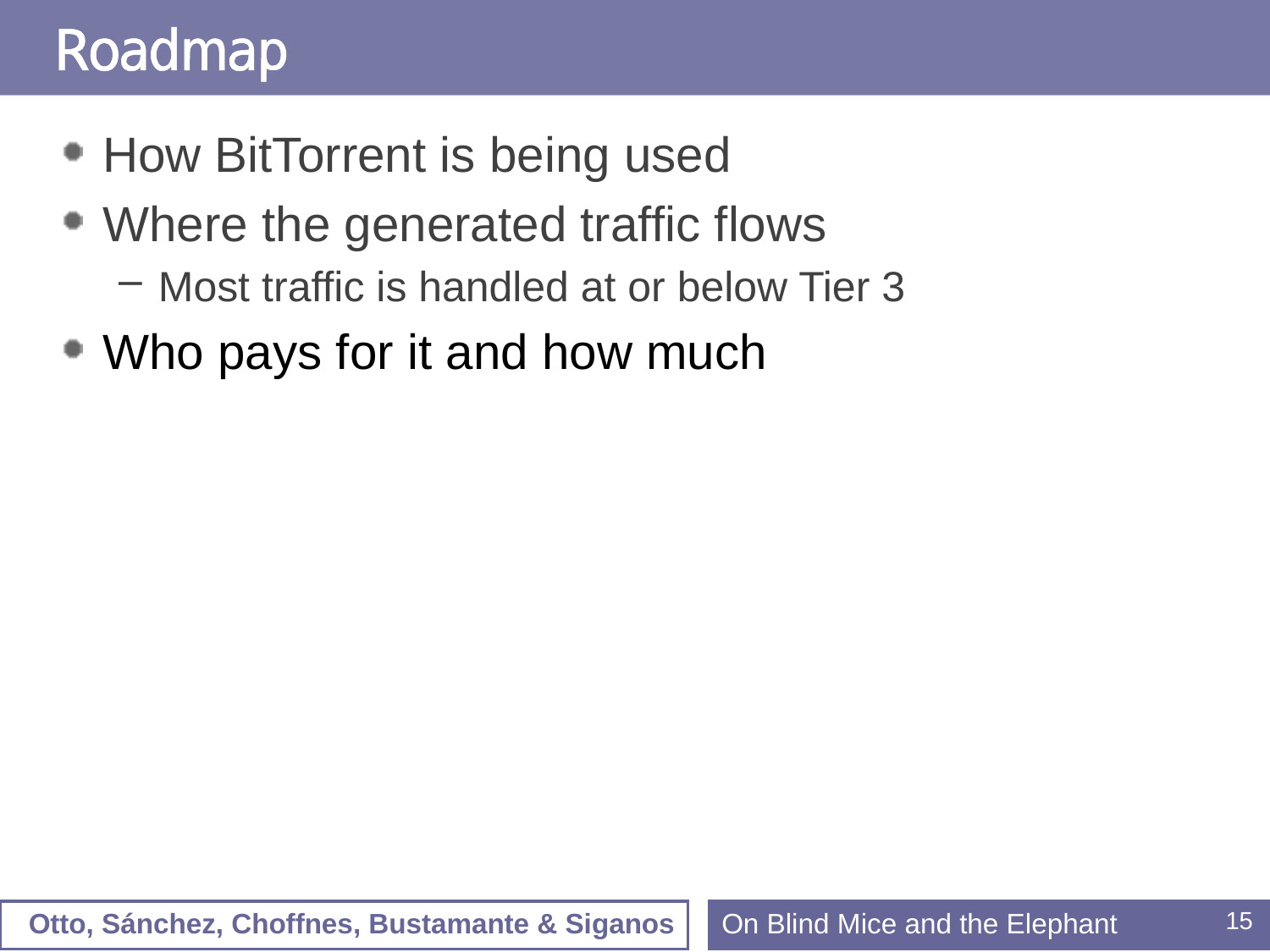

# Roadmap
How BitTorrent is being used
Where the generated traffic flows
Most traffic is handled at or below Tier 3
Who pays for it and how much
On Blind Mice and the Elephant